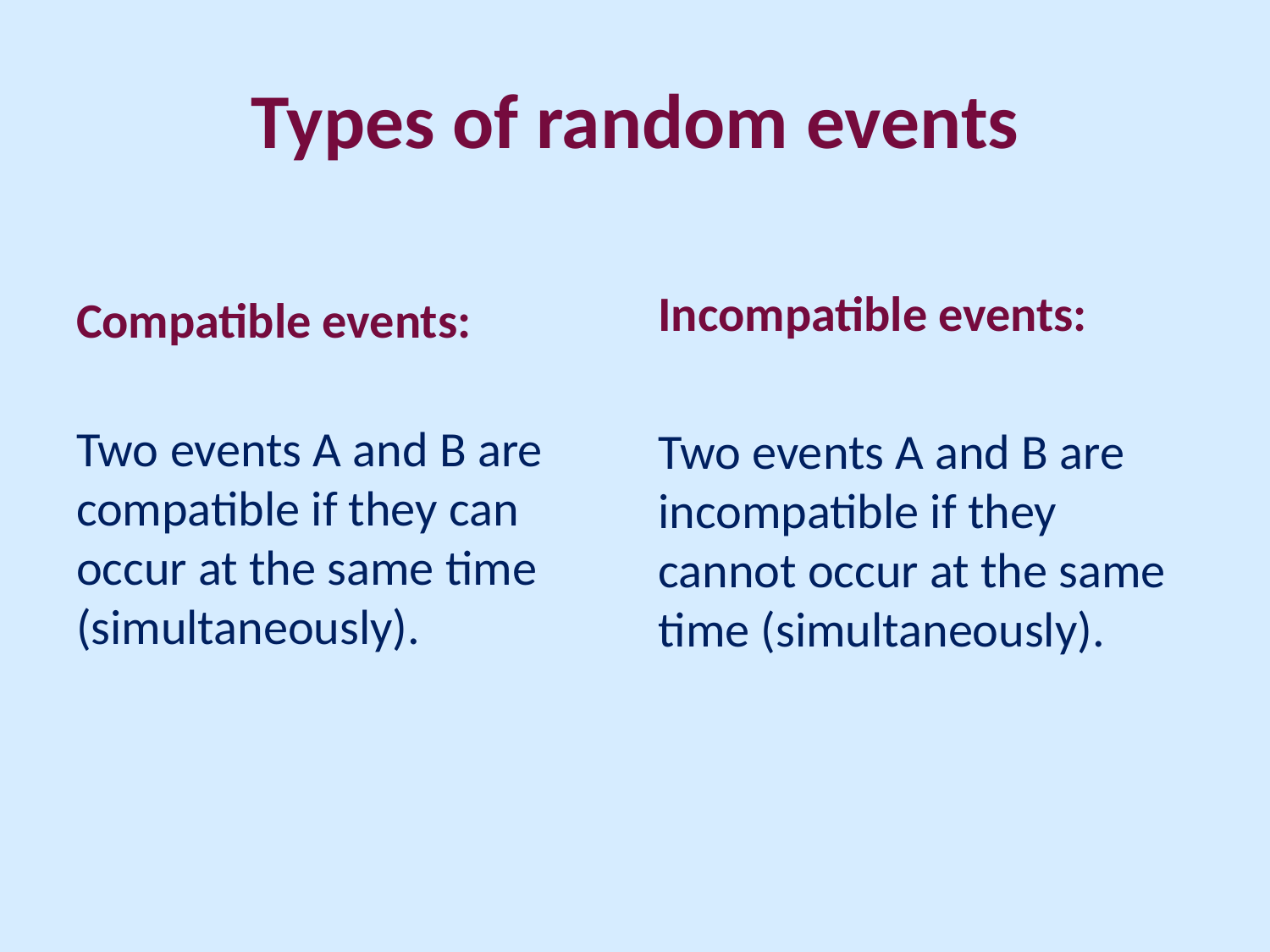

# Types of random events

Incompatible events:

Two events A and B are incompatible if they cannot occur at the same time (simultaneously).

Compatible events:

Two events A and B are compatible if they can occur at the same time (simultaneously).